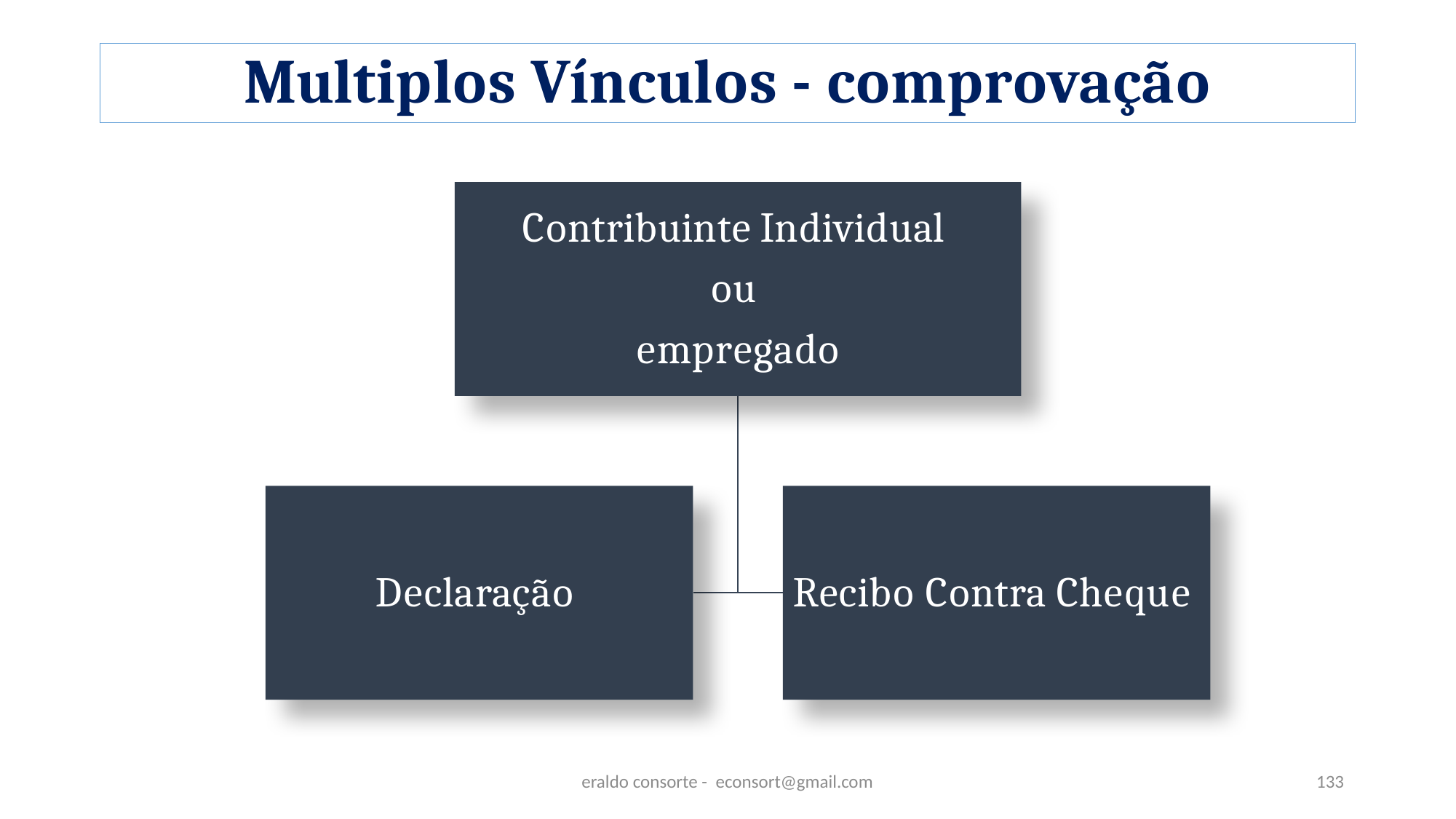

# Multiplos Vínculos - comprovação
Contribuinte Individual
ou
empregado
Declaração
Recibo Contra Cheque
eraldo consorte -  econsort@gmail.com
133